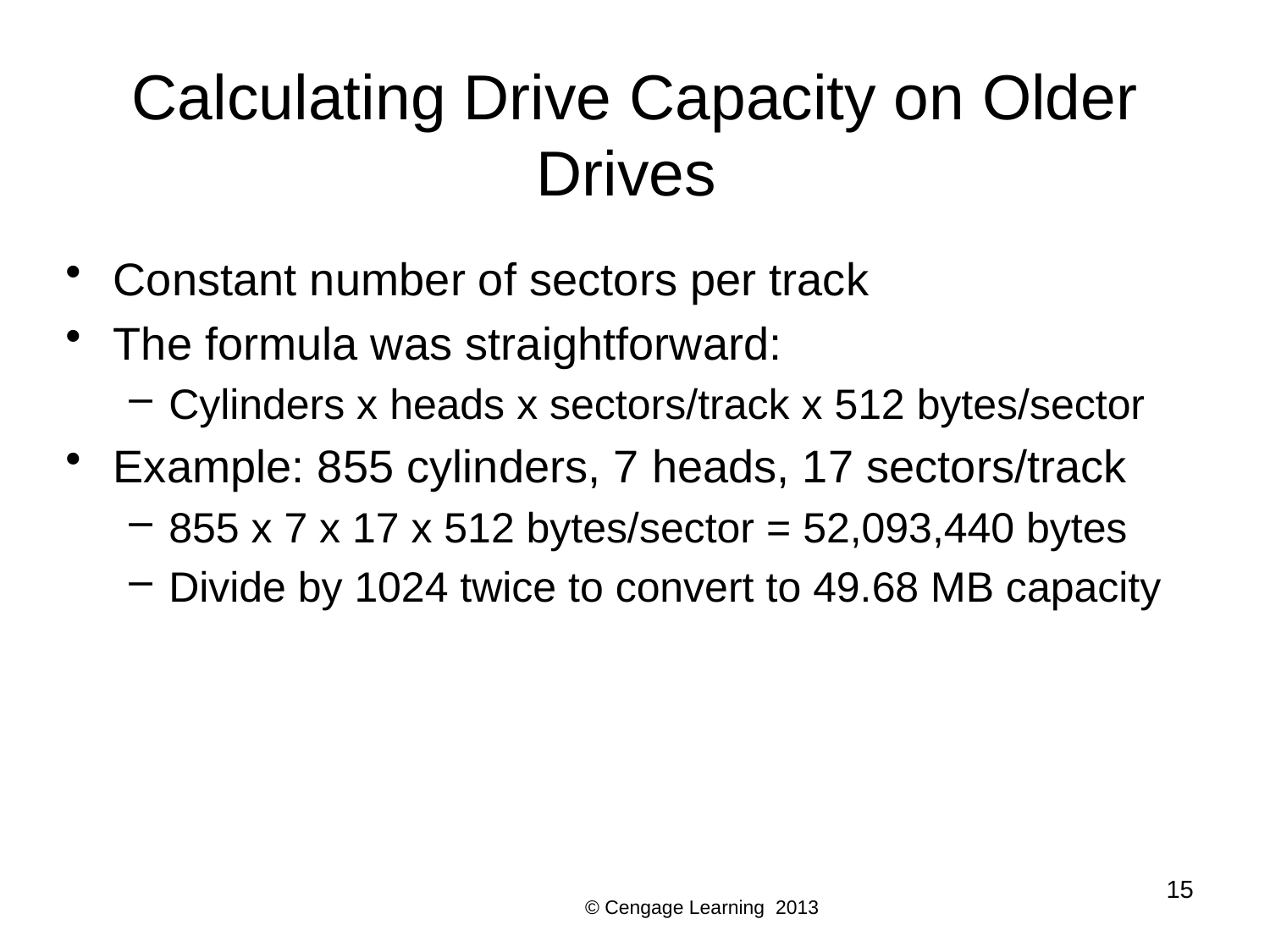

# Calculating Drive Capacity on Older Drives
Constant number of sectors per track
The formula was straightforward:
Cylinders x heads x sectors/track x 512 bytes/sector
Example: 855 cylinders, 7 heads, 17 sectors/track
855 x 7 x 17 x 512 bytes/sector = 52,093,440 bytes
Divide by 1024 twice to convert to 49.68 MB capacity

15